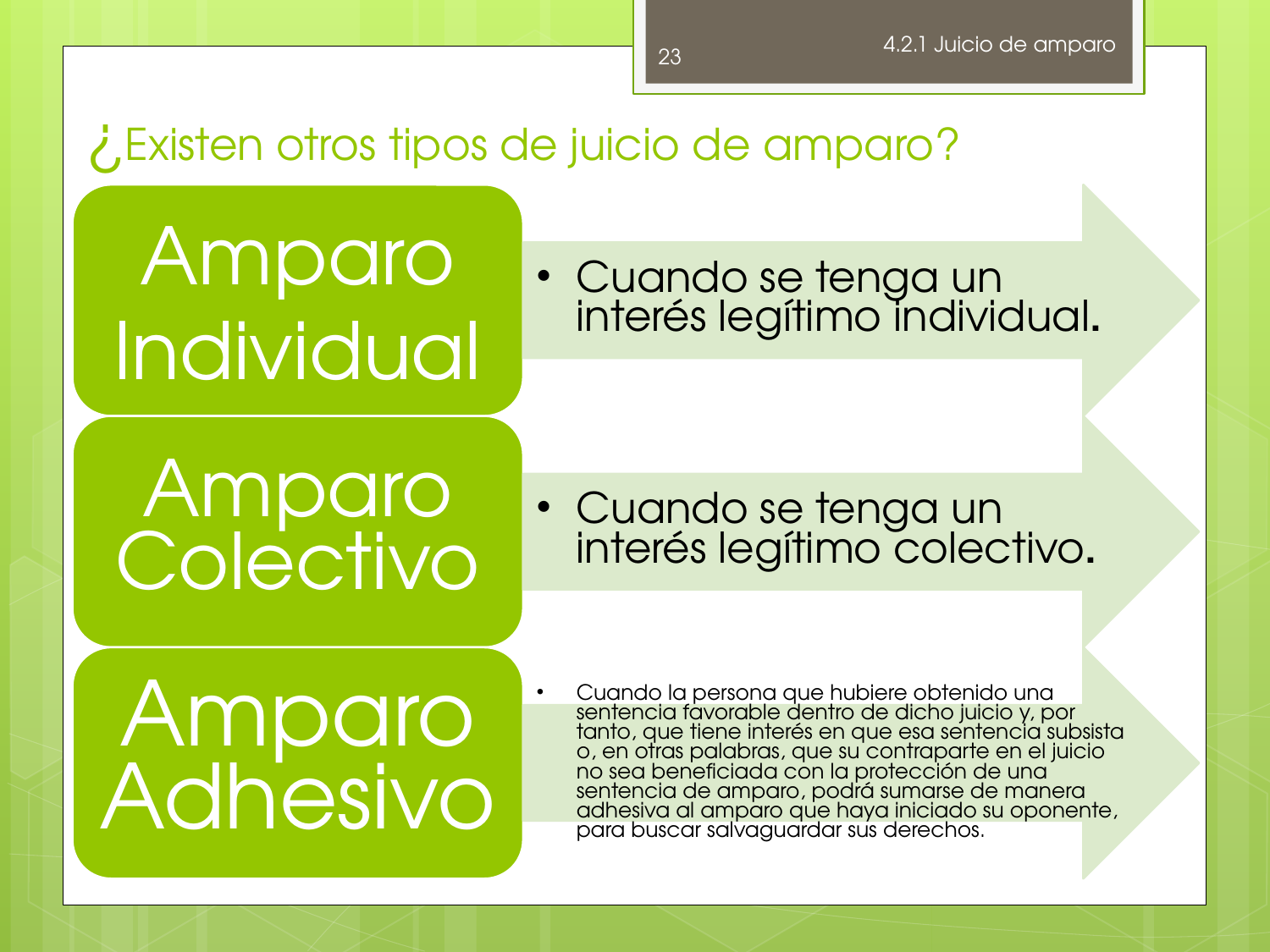

23
4.2.1 Juicio de amparo

# ¿Existen otros tipos de juicio de amparo?
Amparo Individual
Cuando se tenga un interés legítimo individual.
Amparo Colectivo
Cuando se tenga un interés legítimo colectivo.
Amparo Adhesivo
Cuando la persona que hubiere obtenido una sentencia favorable dentro de dicho juicio y, por tanto, que tiene interés en que esa sentencia subsista o, en otras palabras, que su contraparte en el juicio no sea beneficiada con la protección de una sentencia de amparo, podrá sumarse de manera adhesiva al amparo que haya iniciado su oponente, para buscar salvaguardar sus derechos.